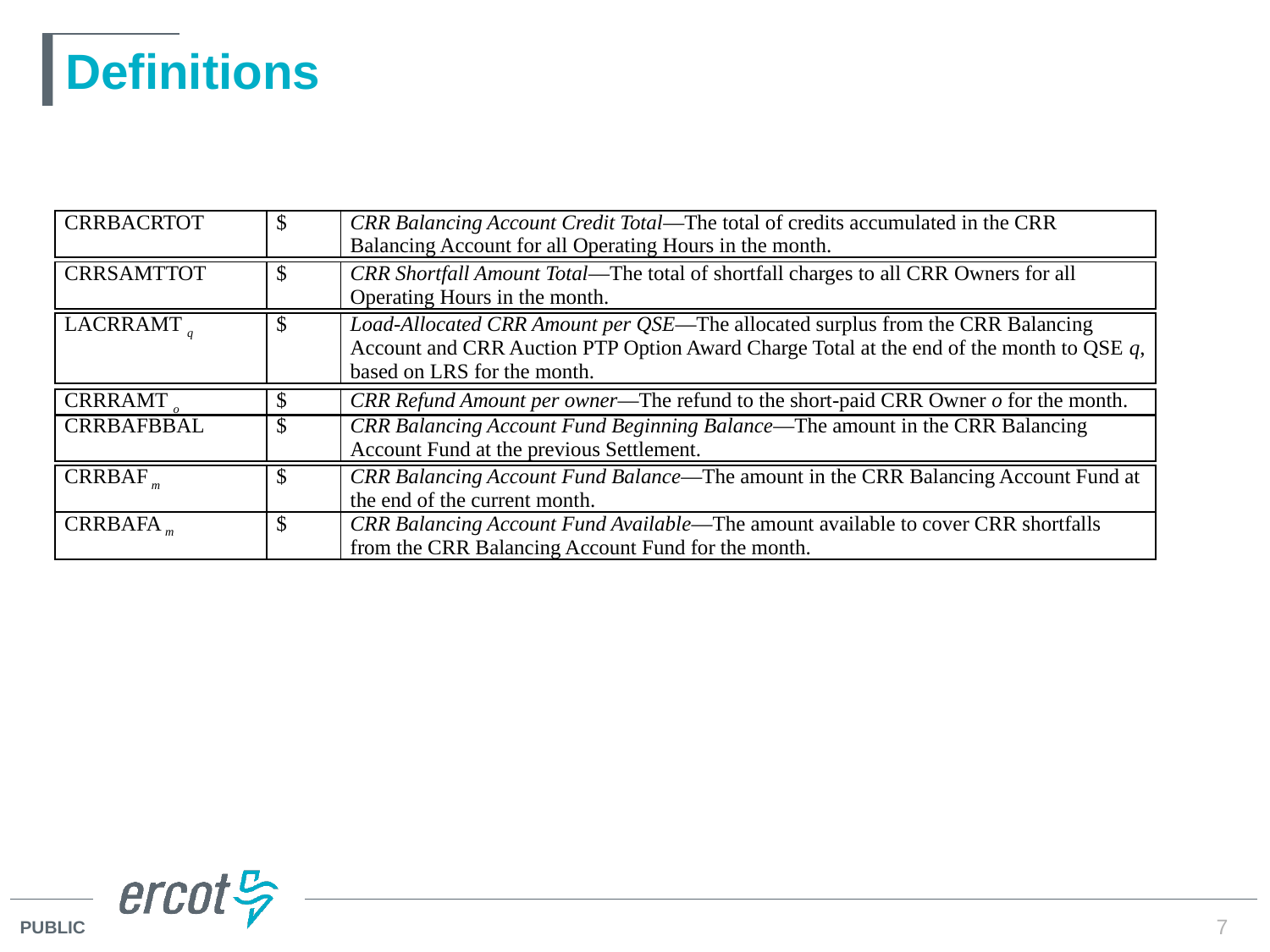

# Definitions
| CRRBACRTOT | $ | CRR Balancing Account Credit Total—The total of credits accumulated in the CRR Balancing Account for all Operating Hours in the month. |
| --- | --- | --- |
| CRRSAMTTOT | $ | CRR Shortfall Amount Total—The total of shortfall charges to all CRR Owners for all Operating Hours in the month. |
| --- | --- | --- |
| LACRRAMT q | $ | Load-Allocated CRR Amount per QSE—The allocated surplus from the CRR Balancing Account and CRR Auction PTP Option Award Charge Total at the end of the month to QSE q, based on LRS for the month. |
| --- | --- | --- |
| CRRRAMT o | $ | CRR Refund Amount per owner—The refund to the short-paid CRR Owner o for the month. |
| --- | --- | --- |
| CRRBAFBBAL | $ | CRR Balancing Account Fund Beginning Balance—The amount in the CRR Balancing Account Fund at the previous Settlement. |
| --- | --- | --- |
| CRRBAF m | $ | CRR Balancing Account Fund Balance—The amount in the CRR Balancing Account Fund at the end of the current month. |
| --- | --- | --- |
| CRRBAFA m | $ | CRR Balancing Account Fund Available—The amount available to cover CRR shortfalls from the CRR Balancing Account Fund for the month. |
7